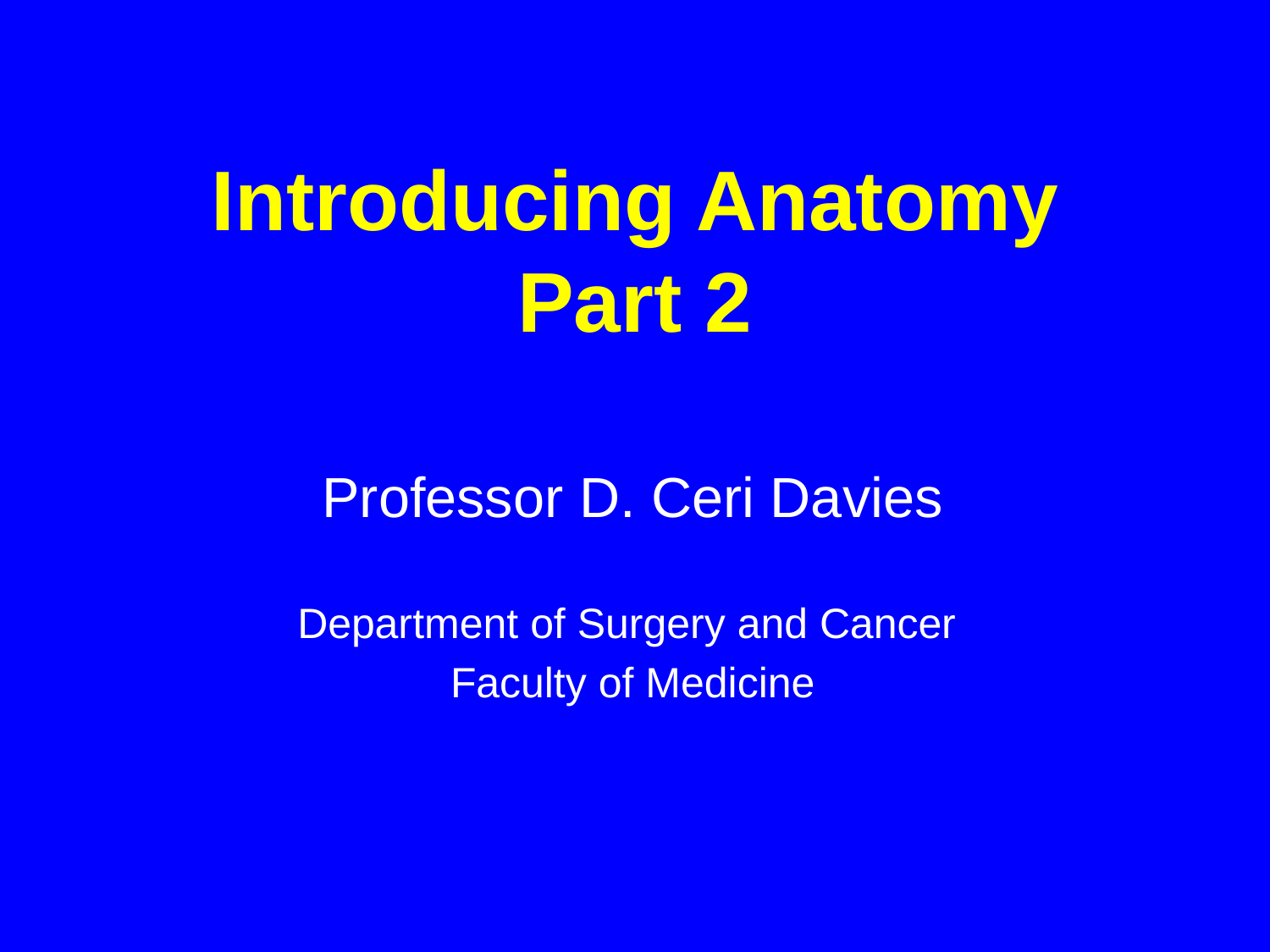

# Introducing Anatomy Part 2
Professor D. Ceri Davies

Department of Surgery and Cancer
Faculty of Medicine